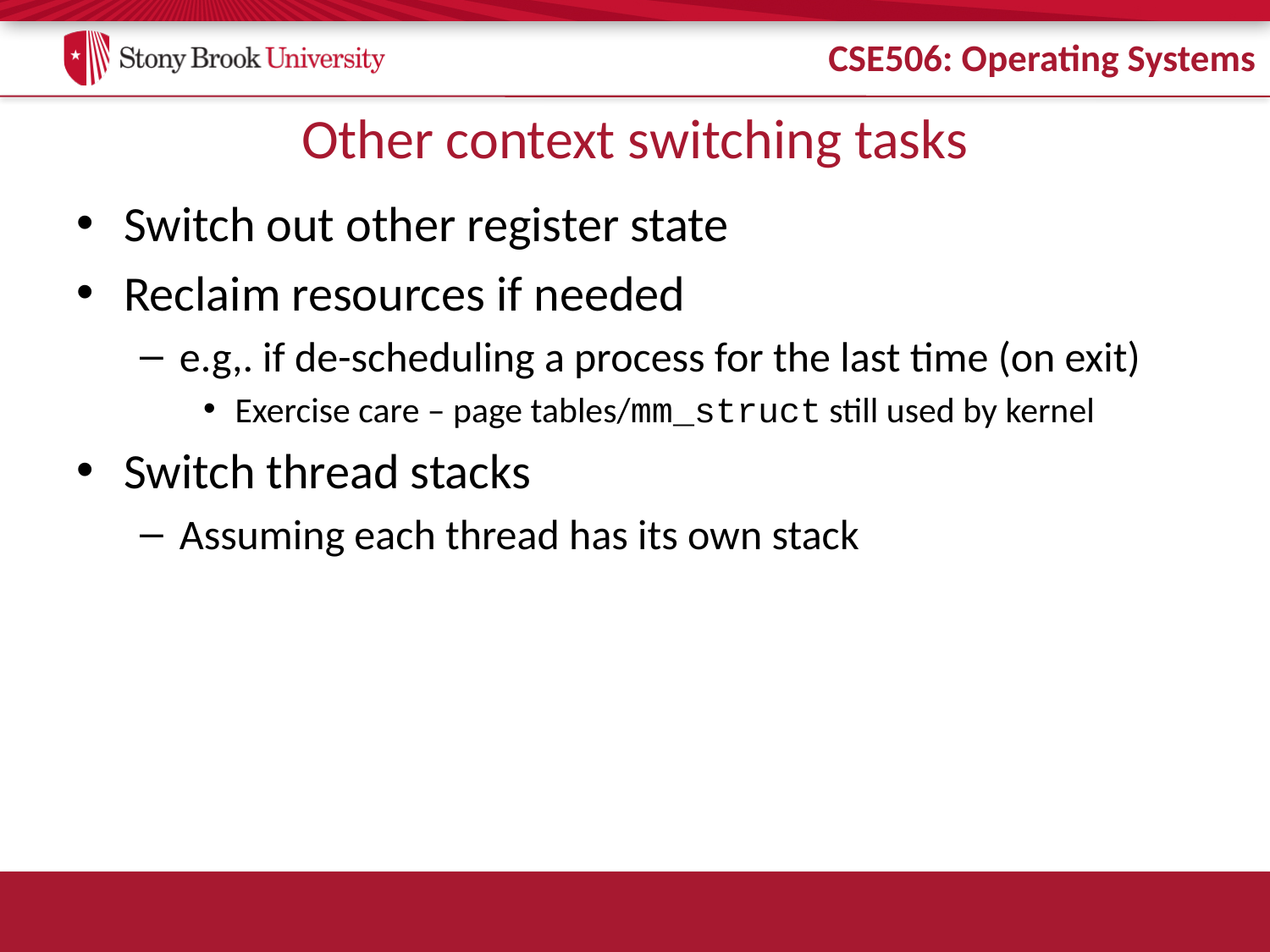

# Other context switching tasks
Switch out other register state
Reclaim resources if needed
e.g,. if de-scheduling a process for the last time (on exit)
Exercise care – page tables/mm_struct still used by kernel
Switch thread stacks
Assuming each thread has its own stack